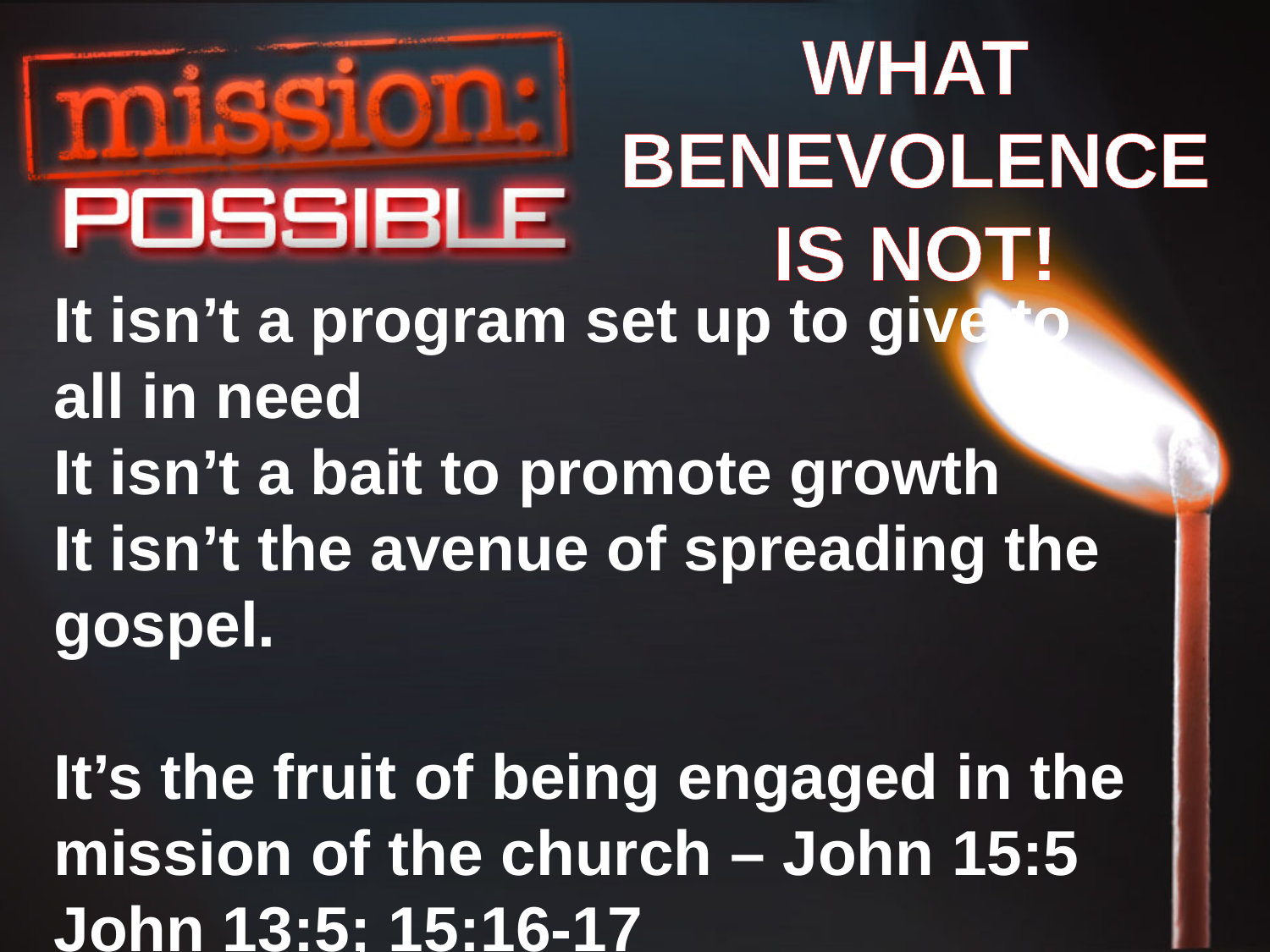

WHAT BENEVOLENCE IS NOT!
It isn’t a program set up to give to all in need
It isn’t a bait to promote growth
It isn’t the avenue of spreading the gospel.

It’s the fruit of being engaged in the mission of the church – John 15:5
John 13:5; 15:16-17
Galatians 5:22-23